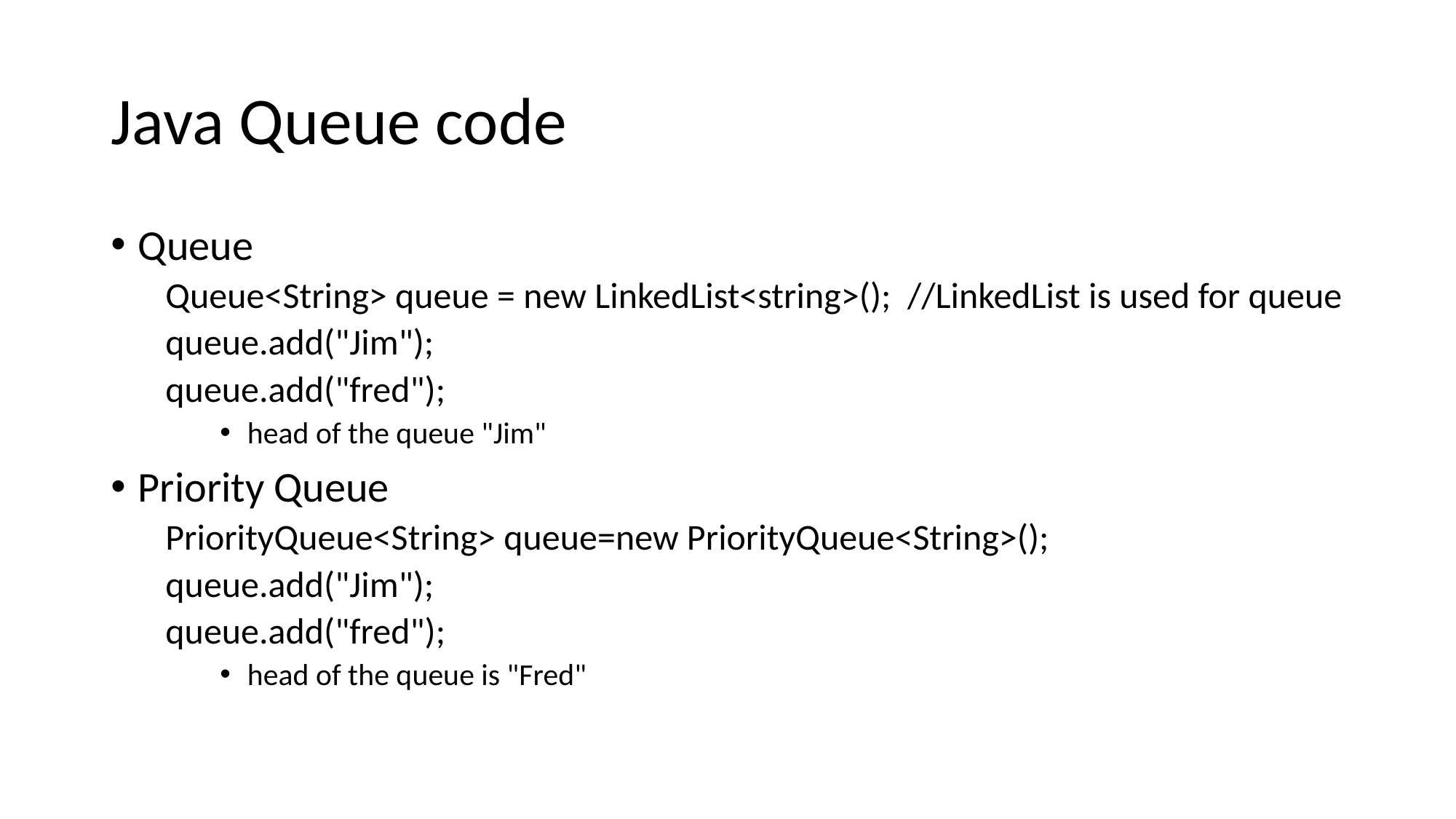

# Java Queue code
Queue
Queue<String> queue = new LinkedList<string>();  //LinkedList is used for queue
queue.add("Jim");
queue.add("fred");
head of the queue "Jim"
Priority Queue
PriorityQueue<String> queue=new PriorityQueue<String>();
queue.add("Jim");
queue.add("fred");
head of the queue is "Fred"